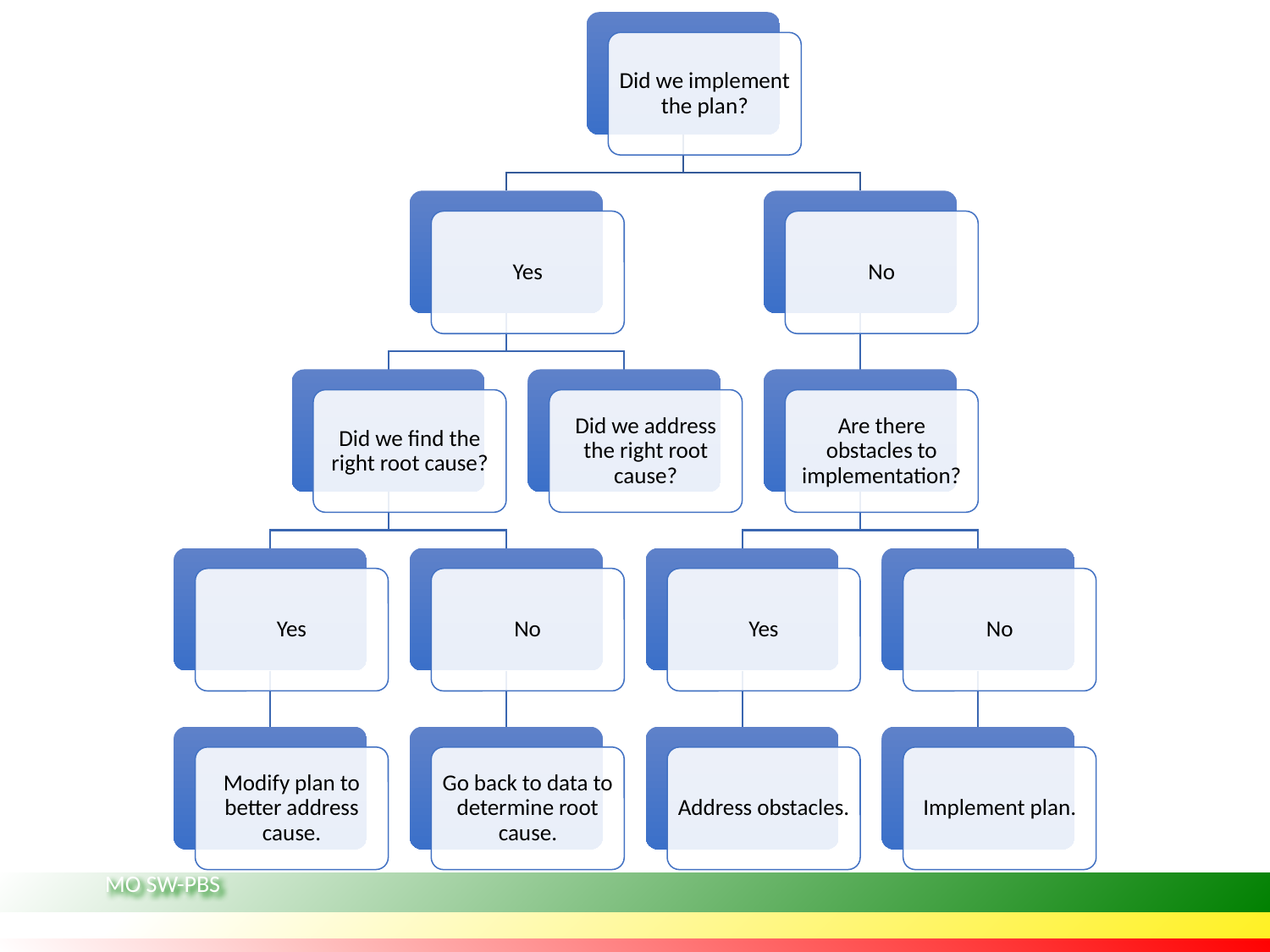

Did we implement the plan?

Yes
No

Did we find the right root cause?
Did we address the right root cause?
Are there obstacles to implementation?

Yes
No
Yes
No

Modify plan to better address cause.
Go back to data to determine root cause.
Address obstacles.
Implement plan.